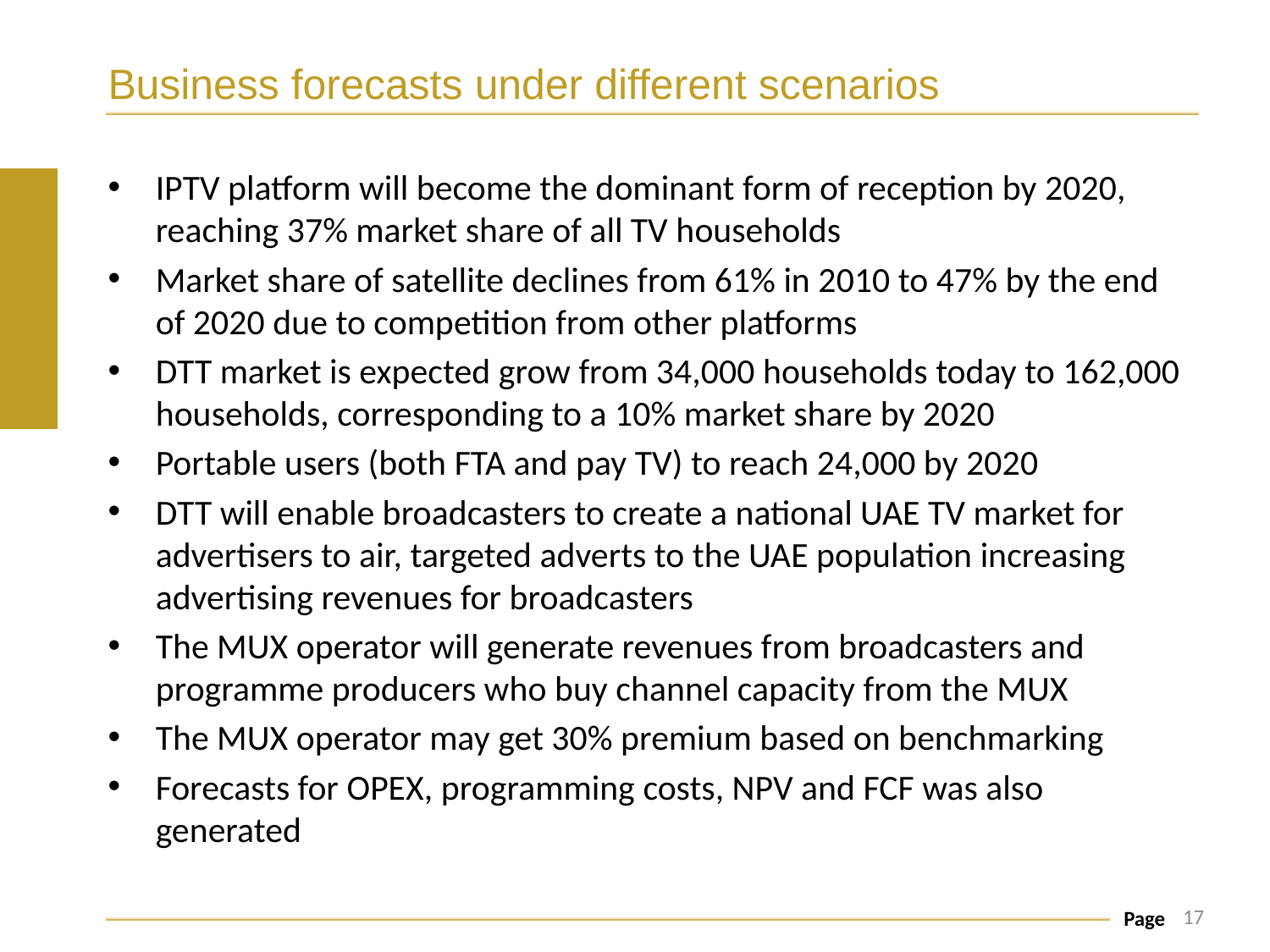

# Business forecasts under different scenarios
IPTV platform will become the dominant form of reception by 2020, reaching 37% market share of all TV households
Market share of satellite declines from 61% in 2010 to 47% by the end of 2020 due to competition from other platforms
DTT market is expected grow from 34,000 households today to 162,000 households, corresponding to a 10% market share by 2020
Portable users (both FTA and pay TV) to reach 24,000 by 2020
DTT will enable broadcasters to create a national UAE TV market for advertisers to air, targeted adverts to the UAE population increasing advertising revenues for broadcasters
The MUX operator will generate revenues from broadcasters and programme producers who buy channel capacity from the MUX
The MUX operator may get 30% premium based on benchmarking
Forecasts for OPEX, programming costs, NPV and FCF was also generated

17